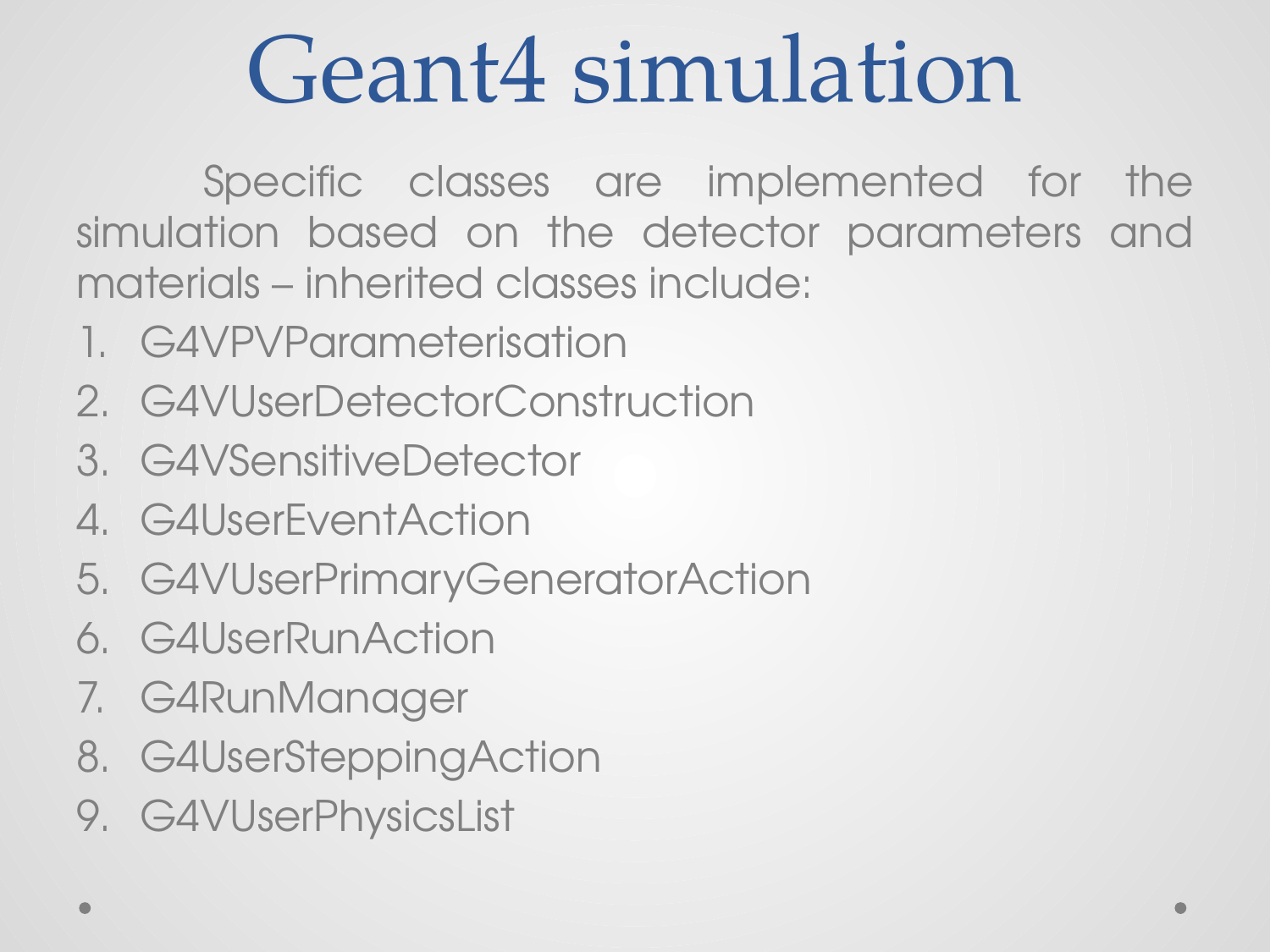

# Geant4 simulation
	Specific classes are implemented for the simulation based on the detector parameters and materials – inherited classes include:
G4VPVParameterisation
G4VUserDetectorConstruction
G4VSensitiveDetector
G4UserEventAction
G4VUserPrimaryGeneratorAction
G4UserRunAction
G4RunManager
G4UserSteppingAction
G4VUserPhysicsList